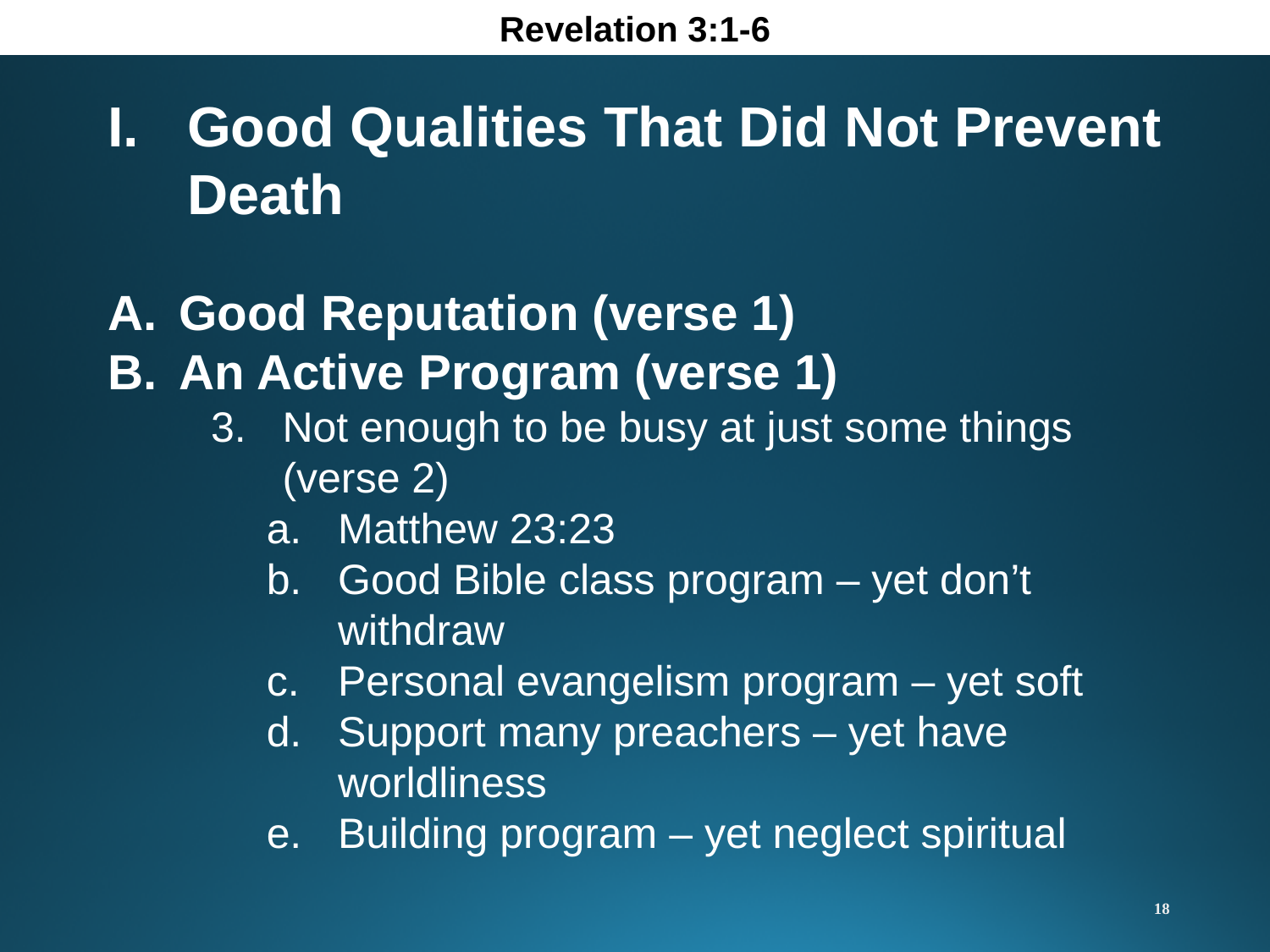

Revelation 3:1-6
Good Qualities That Did Not Prevent Death
Good Reputation (verse 1)
An Active Program (verse 1)
Not enough to be busy at just some things (verse 2)
Matthew 23:23
Good Bible class program – yet don’t withdraw
Personal evangelism program – yet soft
Support many preachers – yet have worldliness
Building program – yet neglect spiritual
18